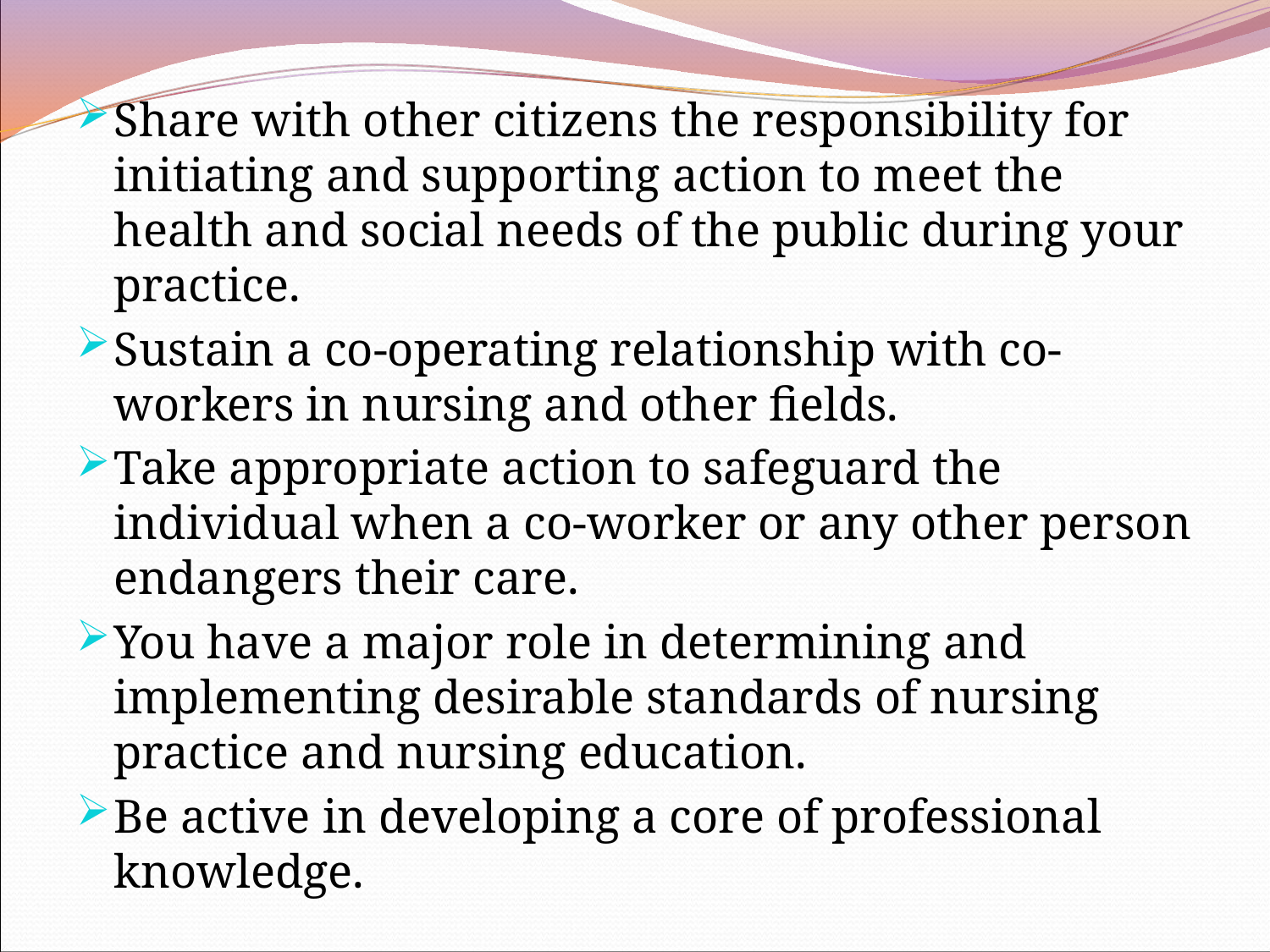

Share with other citizens the responsibility for initiating and supporting action to meet the health and social needs of the public during your practice.
Sustain a co-operating relationship with co-workers in nursing and other fields.
Take appropriate action to safeguard the individual when a co-worker or any other person endangers their care.
You have a major role in determining and implementing desirable standards of nursing practice and nursing education.
Be active in developing a core of professional knowledge.